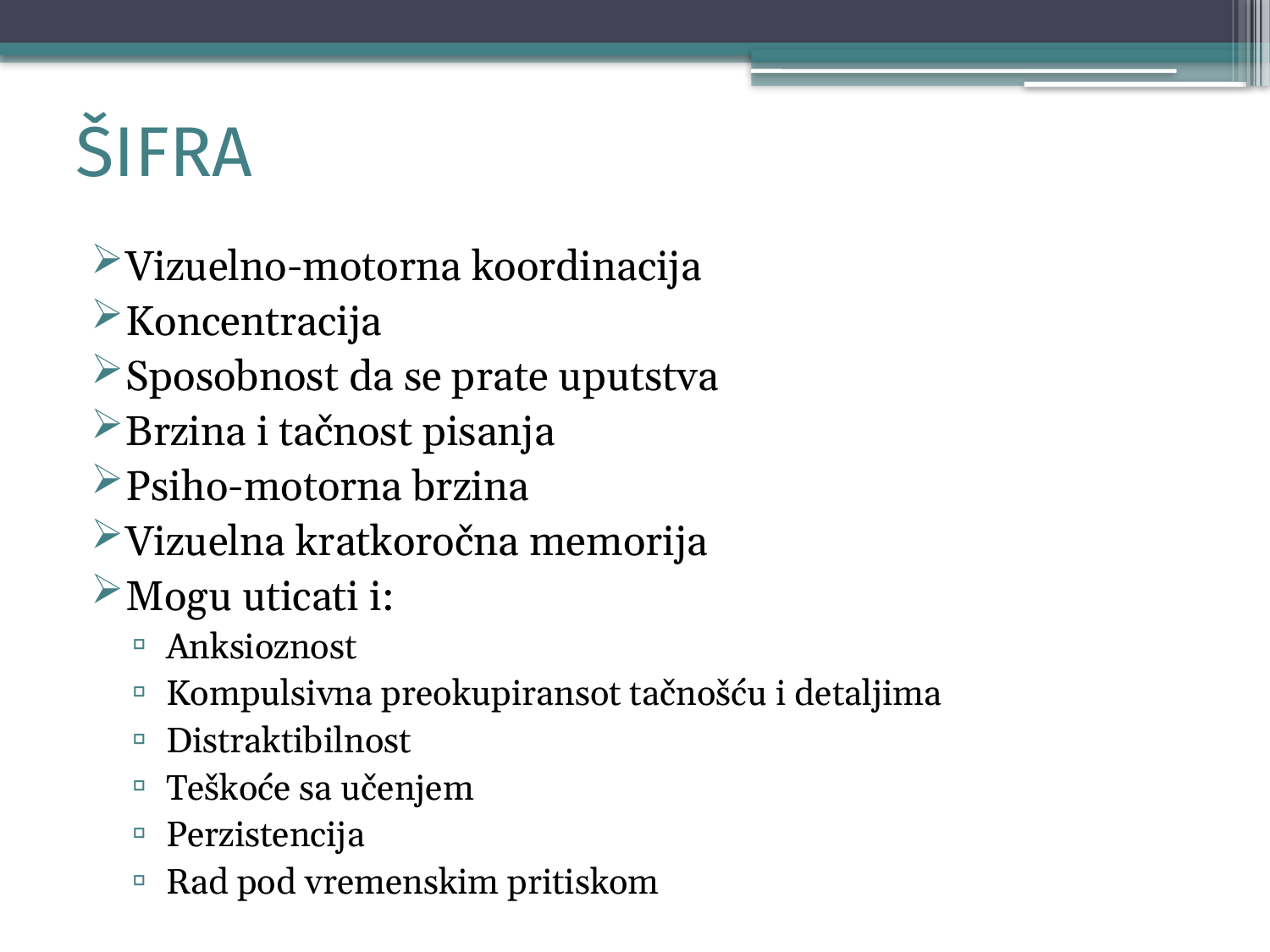

# ŠIFRA
Vizuelno-motorna koordinacija
Koncentracija
Sposobnost da se prate uputstva
Brzina i tačnost pisanja
Psiho-motorna brzina
Vizuelna kratkoročna memorija
Mogu uticati i:
Anksioznost
Kompulsivna preokupiransot tačnošću i detaljima
Distraktibilnost
Teškoće sa učenjem
Perzistencija
Rad pod vremenskim pritiskom